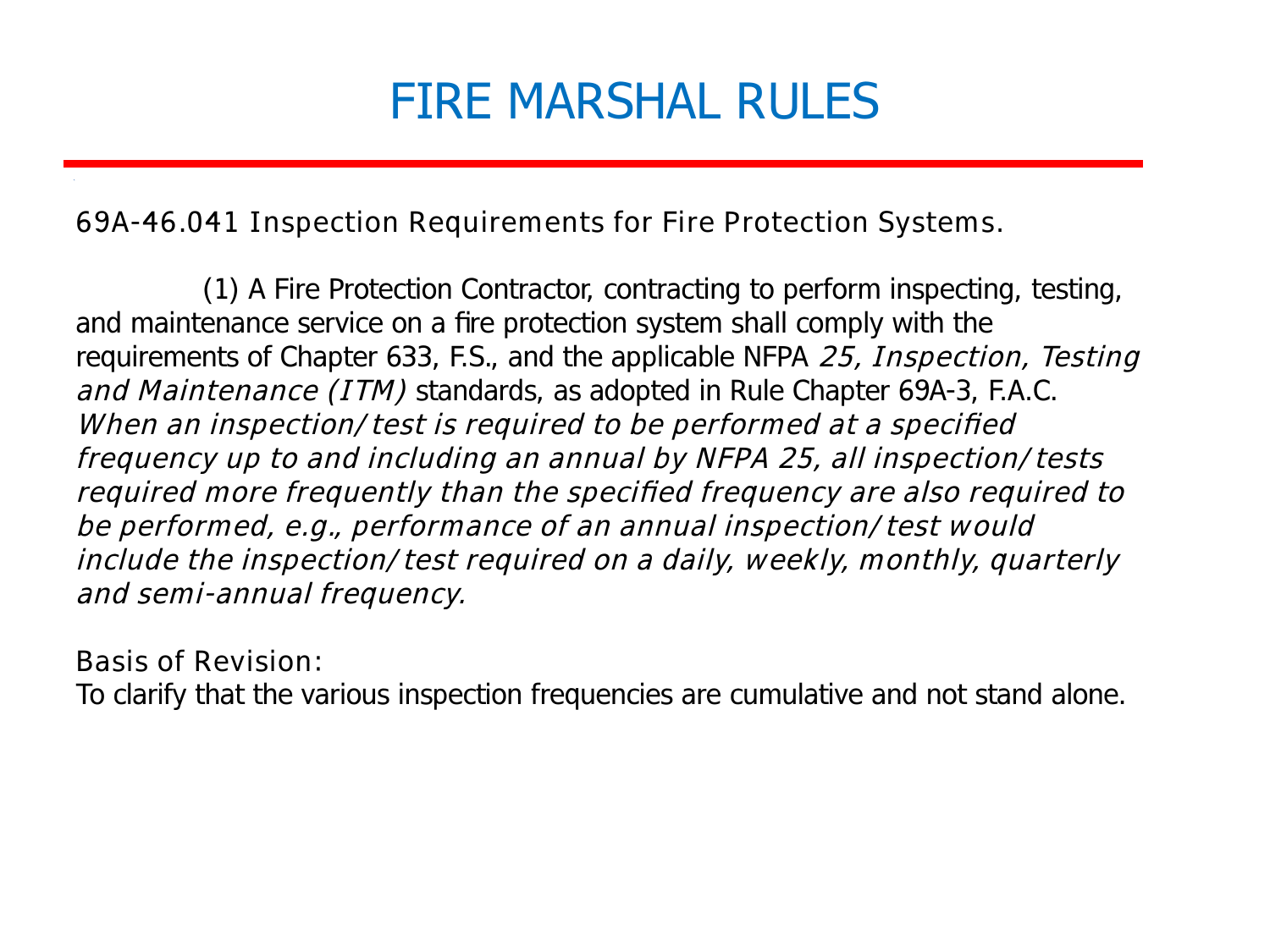

# FIRE MARSHAL RULES

69A-46.041 Inspection Requirements for Fire Protection Systems.

	(1) A Fire Protection Contractor, contracting to perform inspecting, testing, and maintenance service on a fire protection system shall comply with the requirements of Chapter 633, F.S., and the applicable NFPA 25, Inspection, Testing and Maintenance (ITM) standards, as adopted in Rule Chapter 69A-3, F.A.C. When an inspection/test is required to be performed at a specified frequency up to and including an annual by NFPA 25, all inspection/tests required more frequently than the specified frequency are also required to be performed, e.g., performance of an annual inspection/test would include the inspection/test required on a daily, weekly, monthly, quarterly and semi-annual frequency.

Basis of Revision:
To clarify that the various inspection frequencies are cumulative and not stand alone.